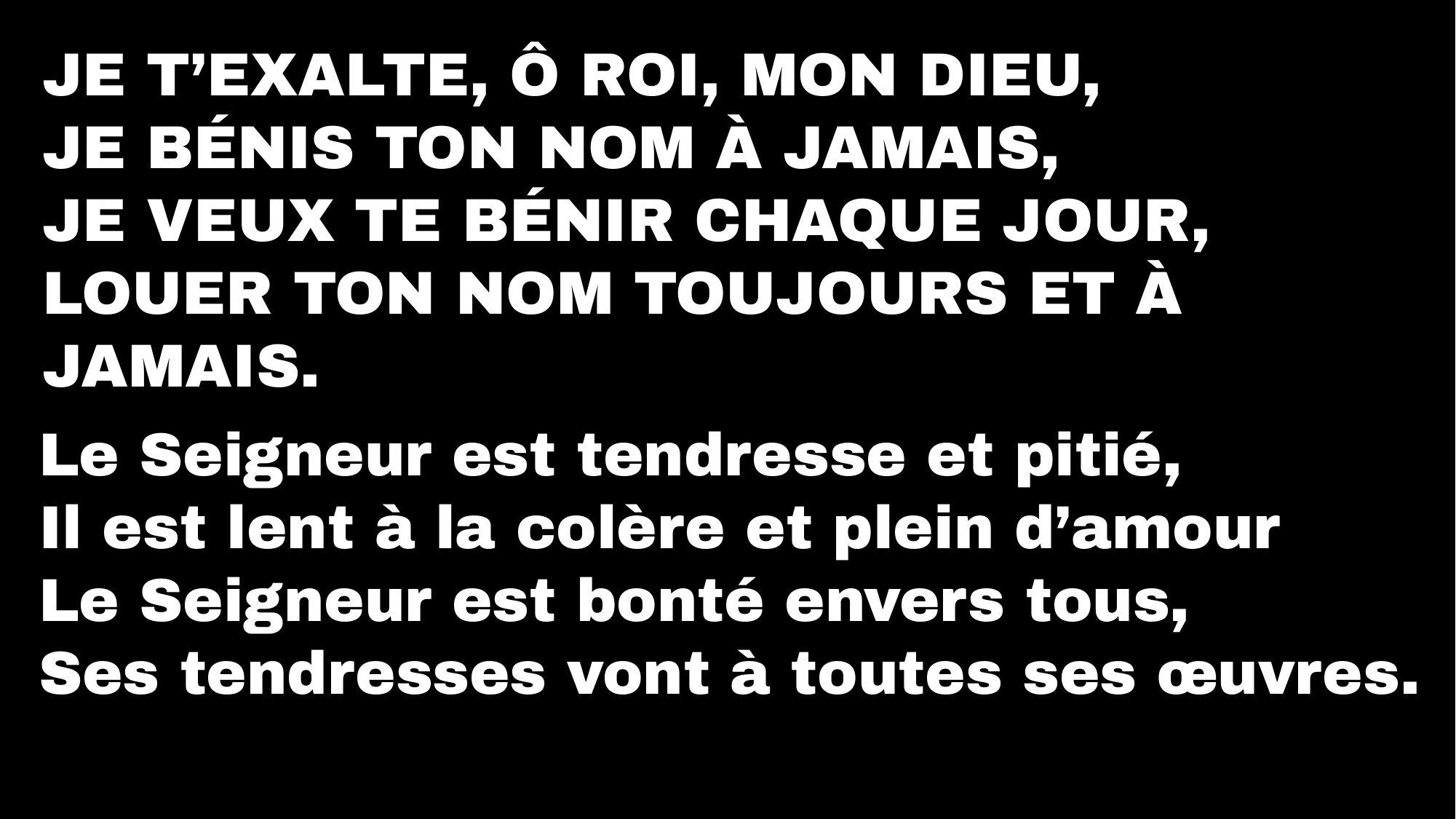

Je t’exalte, Ô Roi, mon Dieu,
Je bénis ton Nom à jamais,
Je veux te bénir chaque jour,
Louer ton Nom toujours et à jamais.
Le Seigneur est tendresse et pitié,
Il est lent à la colère et plein d’amour
Le Seigneur est bonté envers tous,
Ses tendresses vont à toutes ses œuvres.